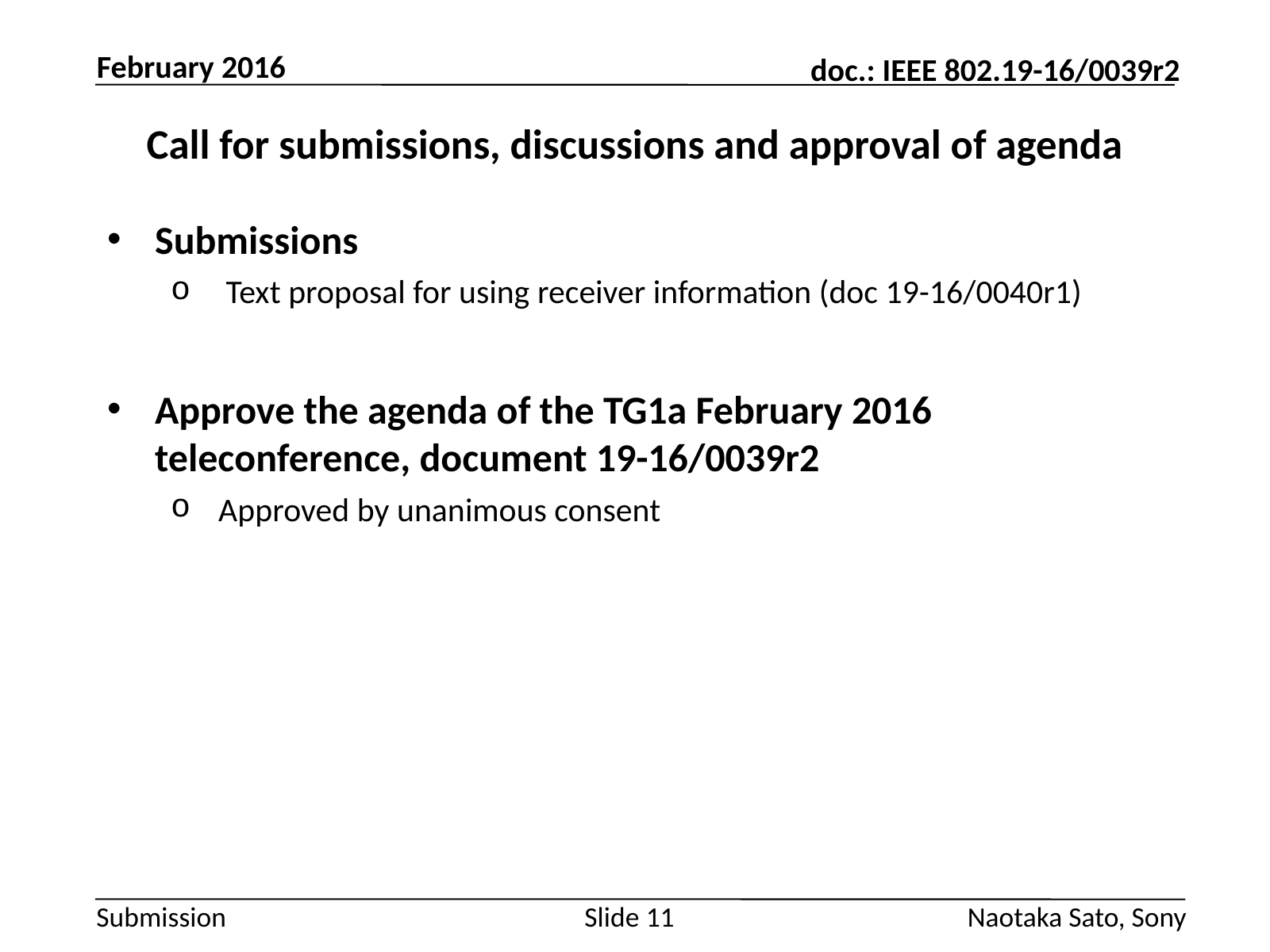

February 2016
# Call for submissions, discussions and approval of agenda
Submissions
 Text proposal for using receiver information (doc 19-16/0040r1)

Approve the agenda of the TG1a February 2016 teleconference, document 19-16/0039r2
Approved by unanimous consent
Slide 11
Naotaka Sato, Sony